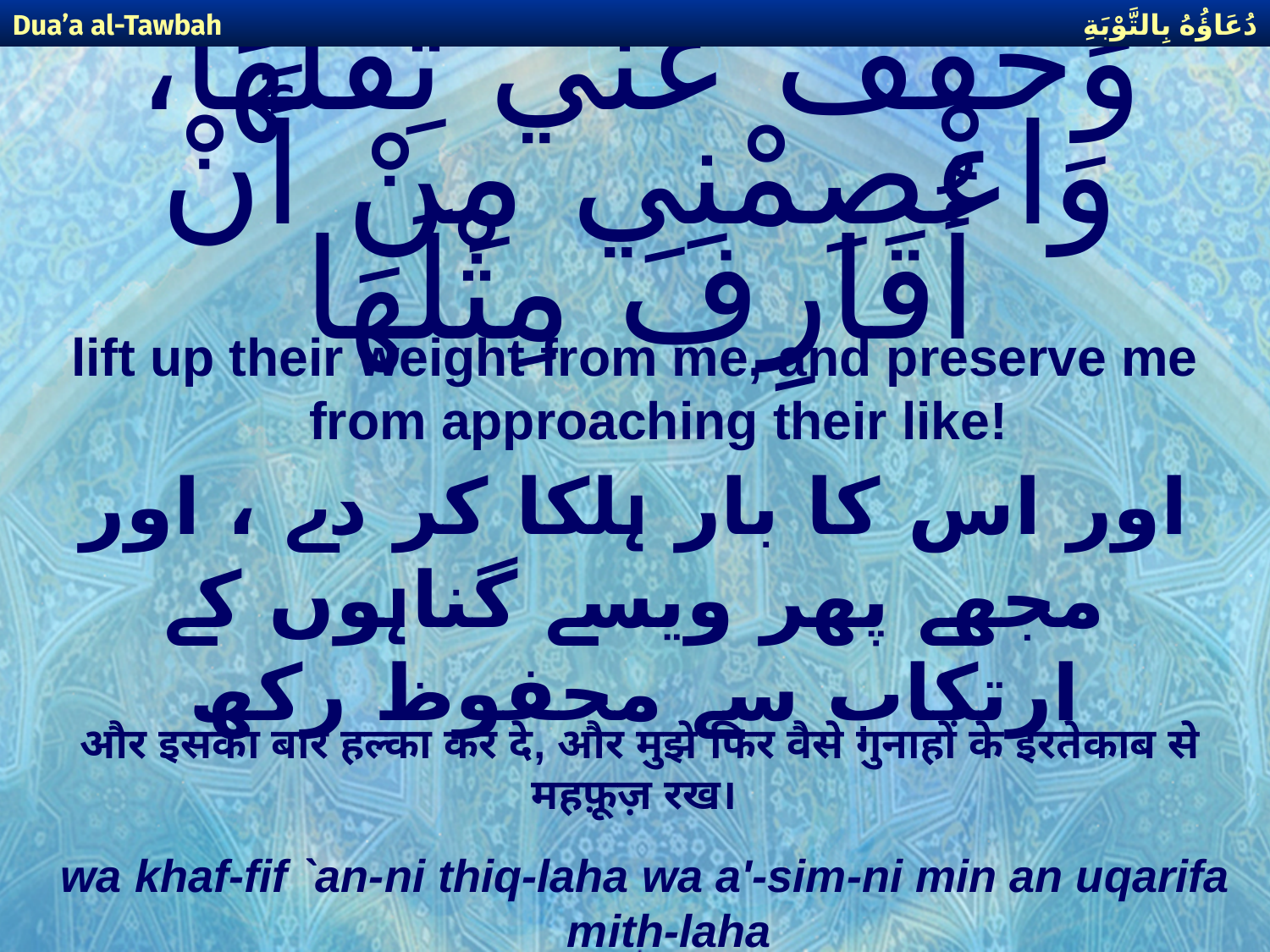

دُعَاؤُهُ بِالتَّوْبَةِ
Dua’a al-Tawbah
# وَخَفِّفْ عَنِّي ثِقْلَهَا، وَاعْصِمْنِي مِنْ أَنْ أُقَارِفَ مِثْلَهَا
lift up their weight from me, and preserve me from approaching their like!
اور اس کا بار ہلکا کر دے ، اور مجھے پھر ویسے گناہوں کے ارتکاب سے محفوظ رکھ
और इसका बार हल्का कर दे, और मुझे फिर वैसे गुनाहों के इरतेकाब से महफ़ूज़ रख।
wa khaf-fif `an-ni thiq-laha wa a'-sim-ni min an uqarifa mith-laha